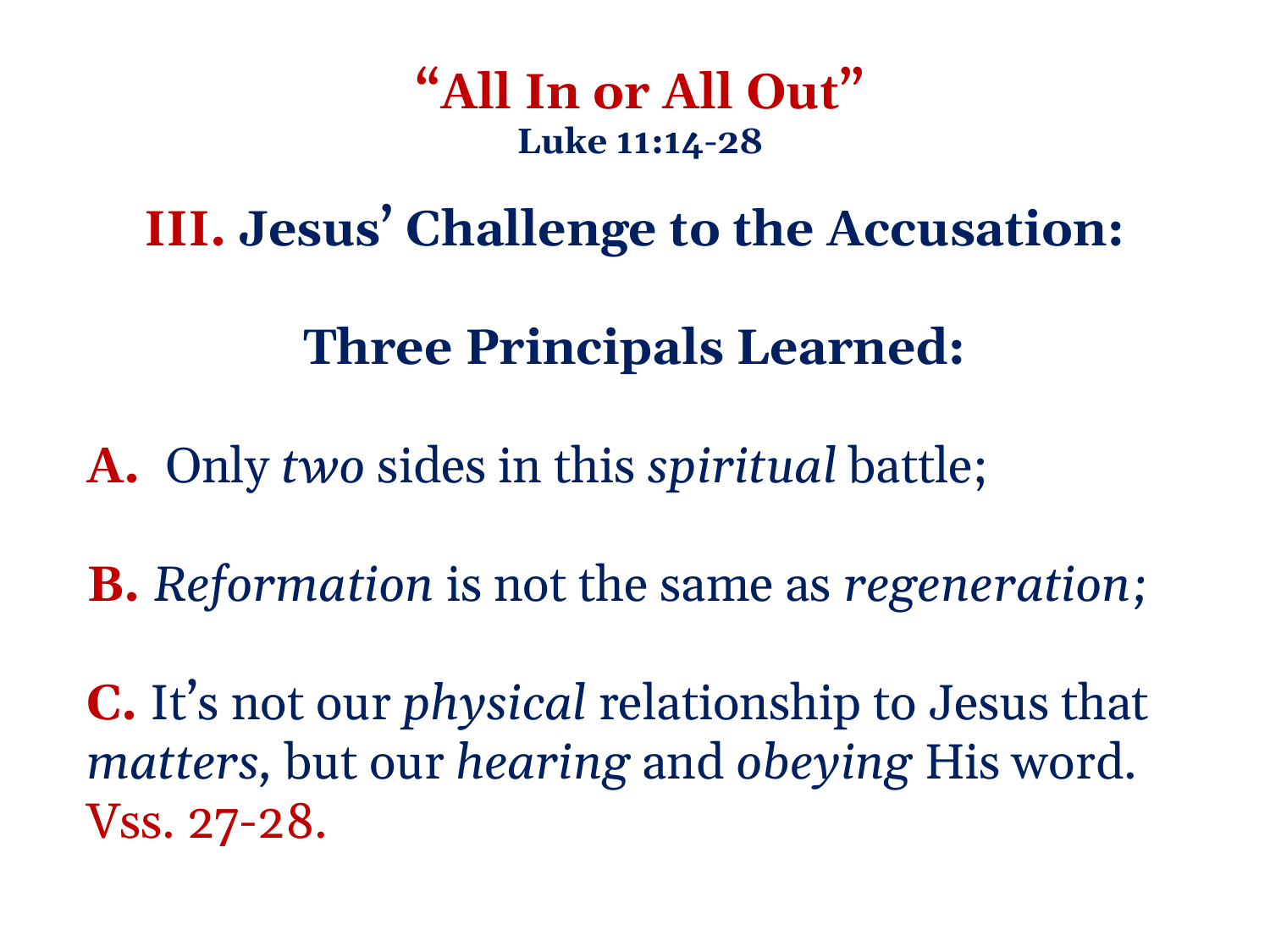

“All In or All Out”
Luke 11:14-28
III. Jesus’ Challenge to the Accusation:

Three Principals Learned:

A.  Only two sides in this spiritual battle;

B. Reformation is not the same as regeneration;

C. It’s not our physical relationship to Jesus that matters, but our hearing and obeying His word. Vss. 27-28.